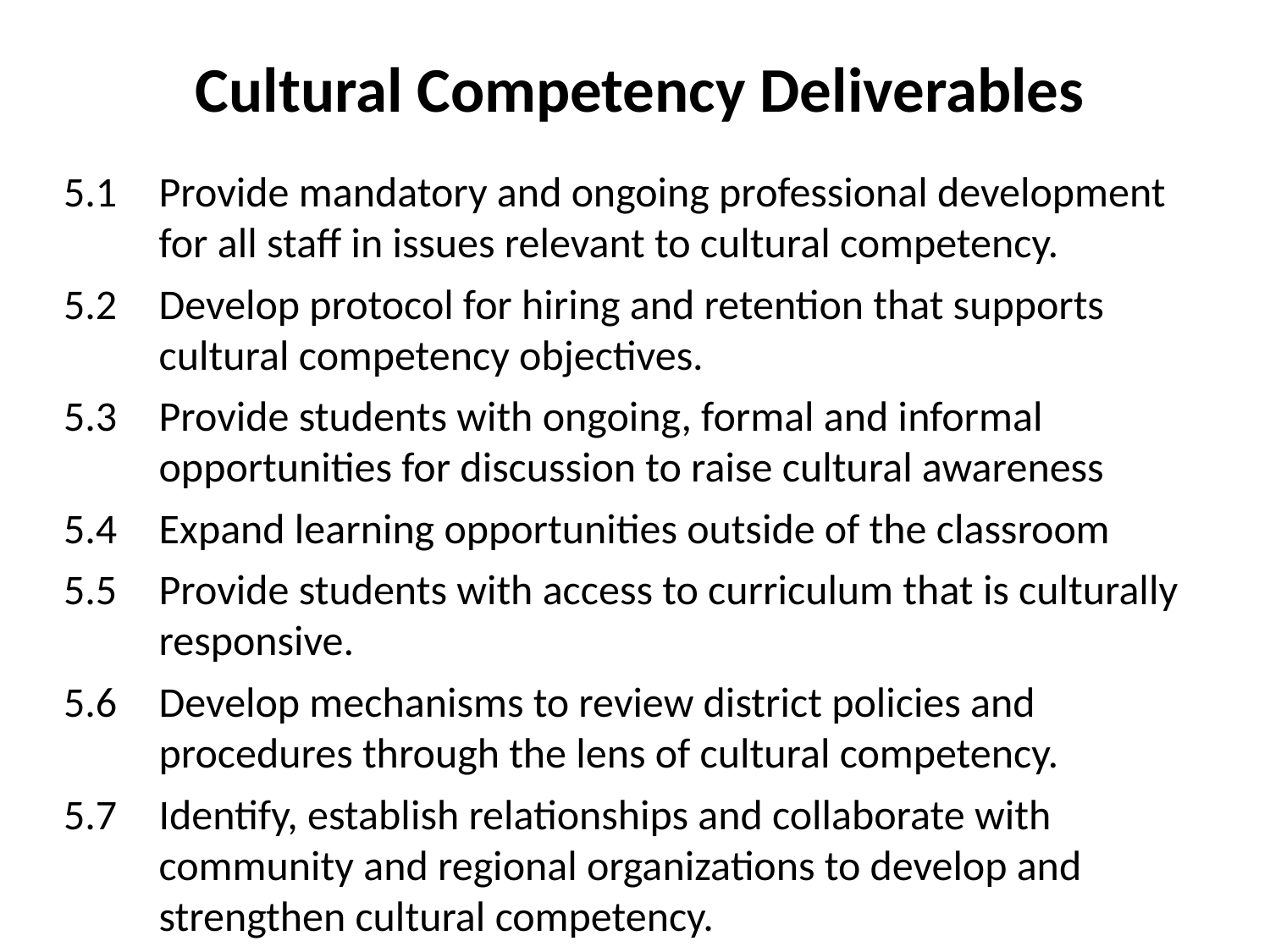

Cultural Competency Deliverables
5.1	Provide mandatory and ongoing professional development for all staff in issues relevant to cultural competency.
5.2	Develop protocol for hiring and retention that supports cultural competency objectives.
5.3	Provide students with ongoing, formal and informal opportunities for discussion to raise cultural awareness
5.4	Expand learning opportunities outside of the classroom
5.5	Provide students with access to curriculum that is culturally responsive.
5.6	Develop mechanisms to review district policies and procedures through the lens of cultural competency.
5.7	Identify, establish relationships and collaborate with community and regional organizations to develop and strengthen cultural competency.